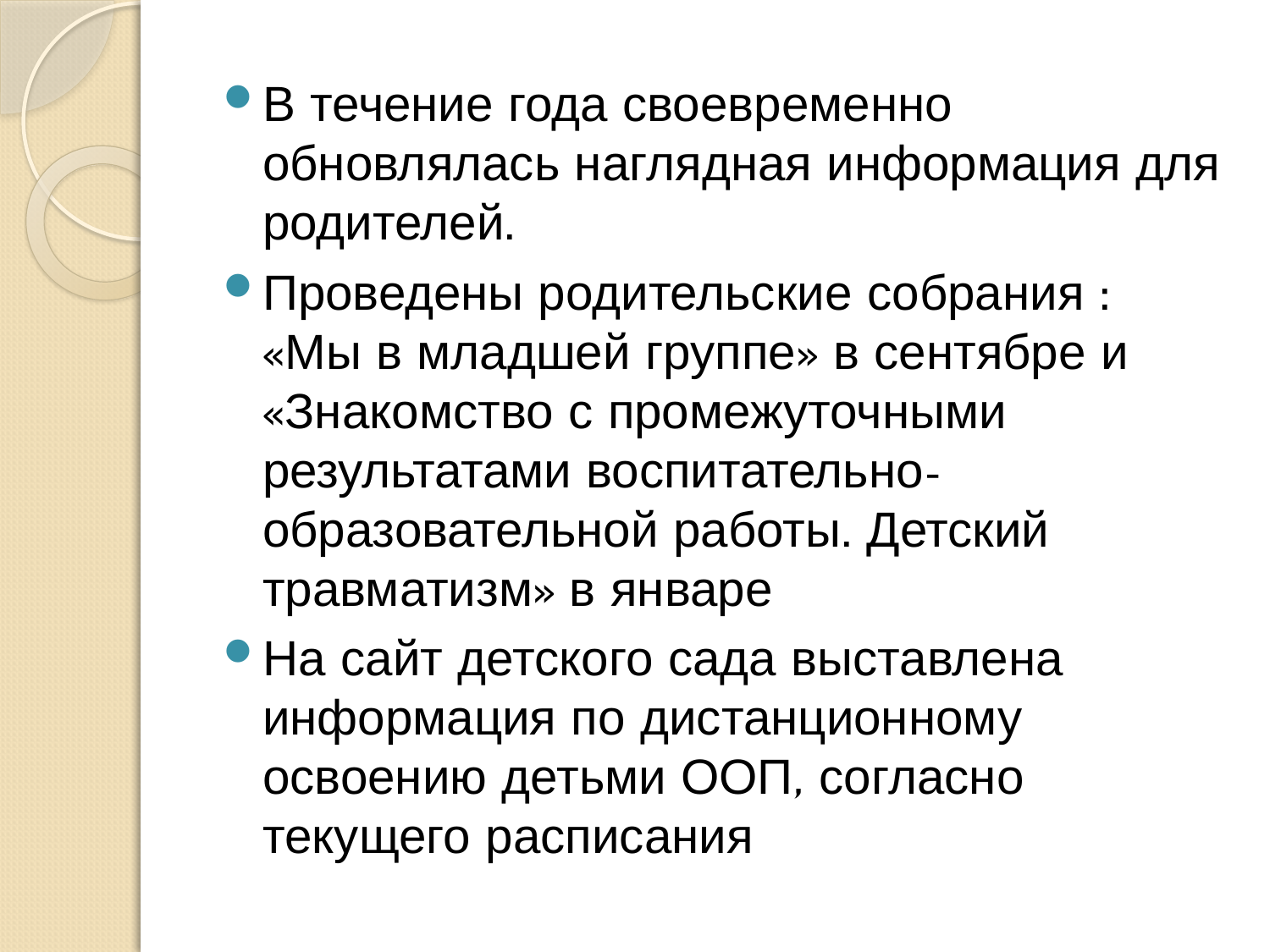

В течение года своевременно обновлялась наглядная информация для родителей.
Проведены родительские собрания :       «Мы в младшей группе» в сентябре и «Знакомство с промежуточными результатами воспитательно-образовательной работы. Детский травматизм» в январе
На сайт детского сада выставлена  информация по дистанционному освоению детьми ООП, согласно текущего расписания